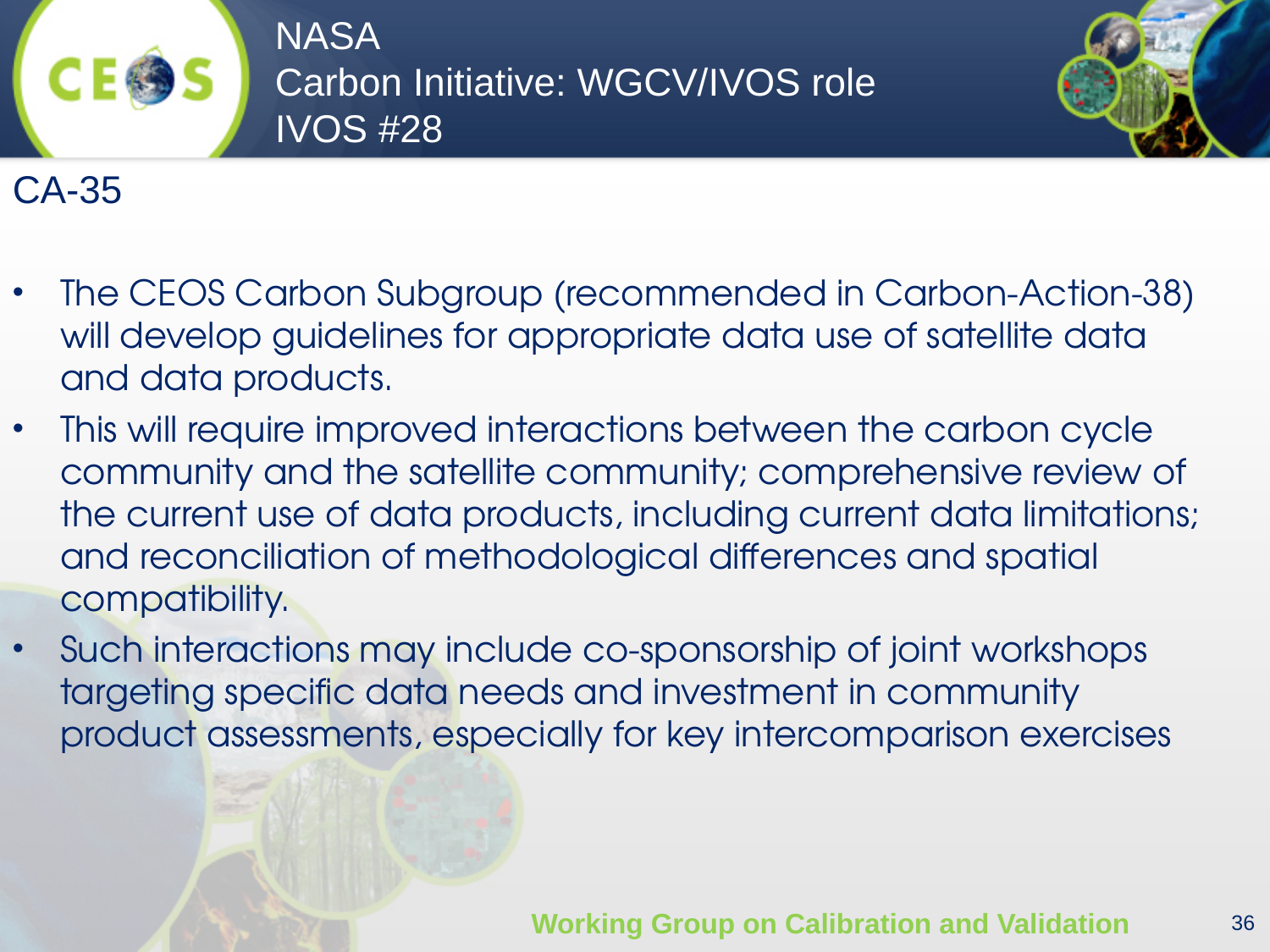

CA-35
The CEOS Carbon Subgroup (recommended in Carbon-Action-38) will develop guidelines for appropriate data use of satellite data and data products.
This will require improved interactions between the carbon cycle community and the satellite community; comprehensive review of the current use of data products, including current data limitations; and reconciliation of methodological differences and spatial compatibility.
Such interactions may include co-sponsorship of joint workshops targeting specific data needs and investment in community product assessments, especially for key intercomparison exercises